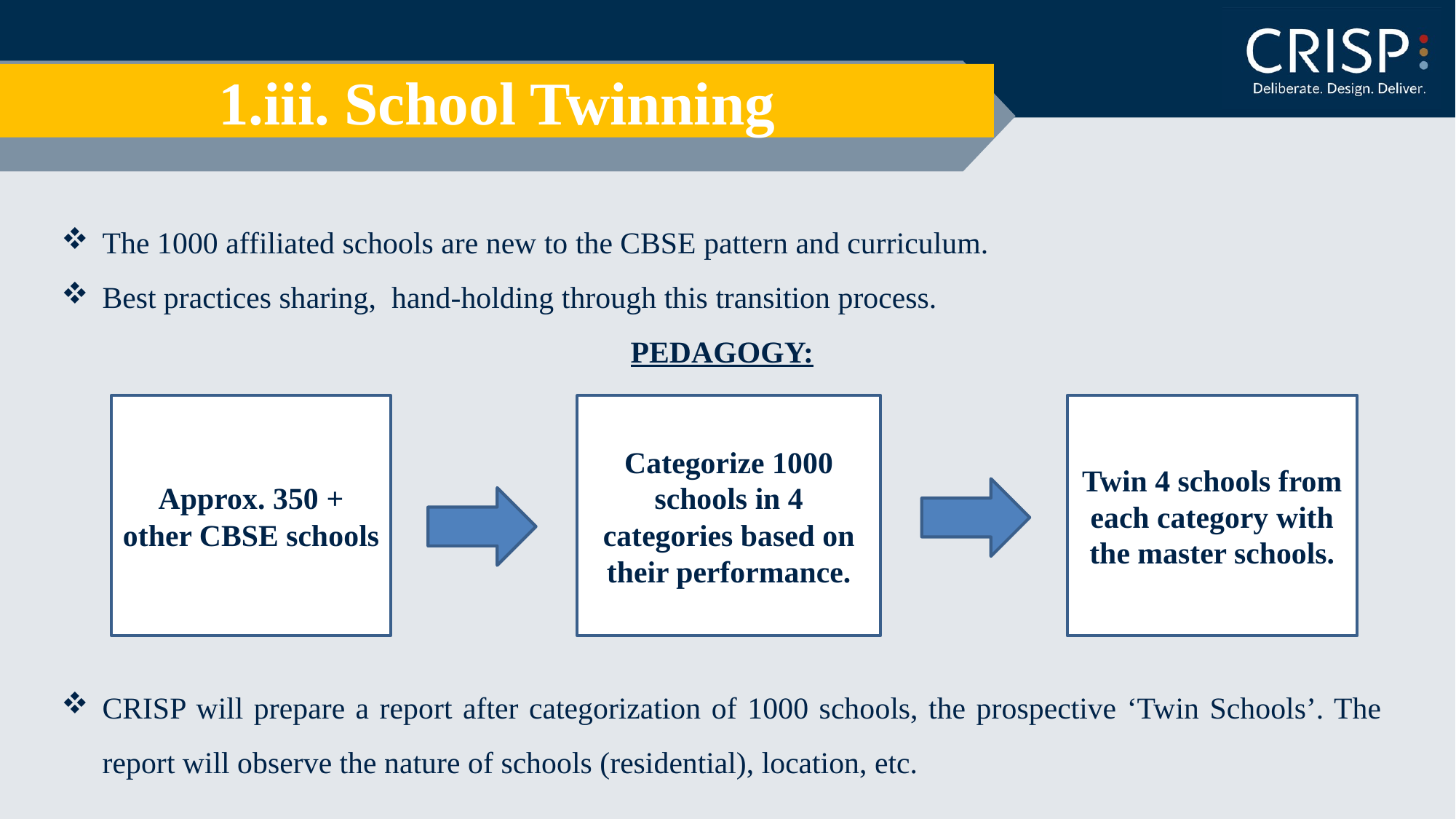

# 1.iii. School Twinning
The 1000 affiliated schools are new to the CBSE pattern and curriculum.
Best practices sharing,  hand-holding through this transition process.
PEDAGOGY:
Approx. 350 + other CBSE schools
Categorize 1000 schools in 4 categories based on their performance.
Twin 4 schools from each category with the master schools.

CRISP will prepare a report after categorization of 1000 schools, the prospective ‘Twin Schools’. The report will observe the nature of schools (residential), location, etc.